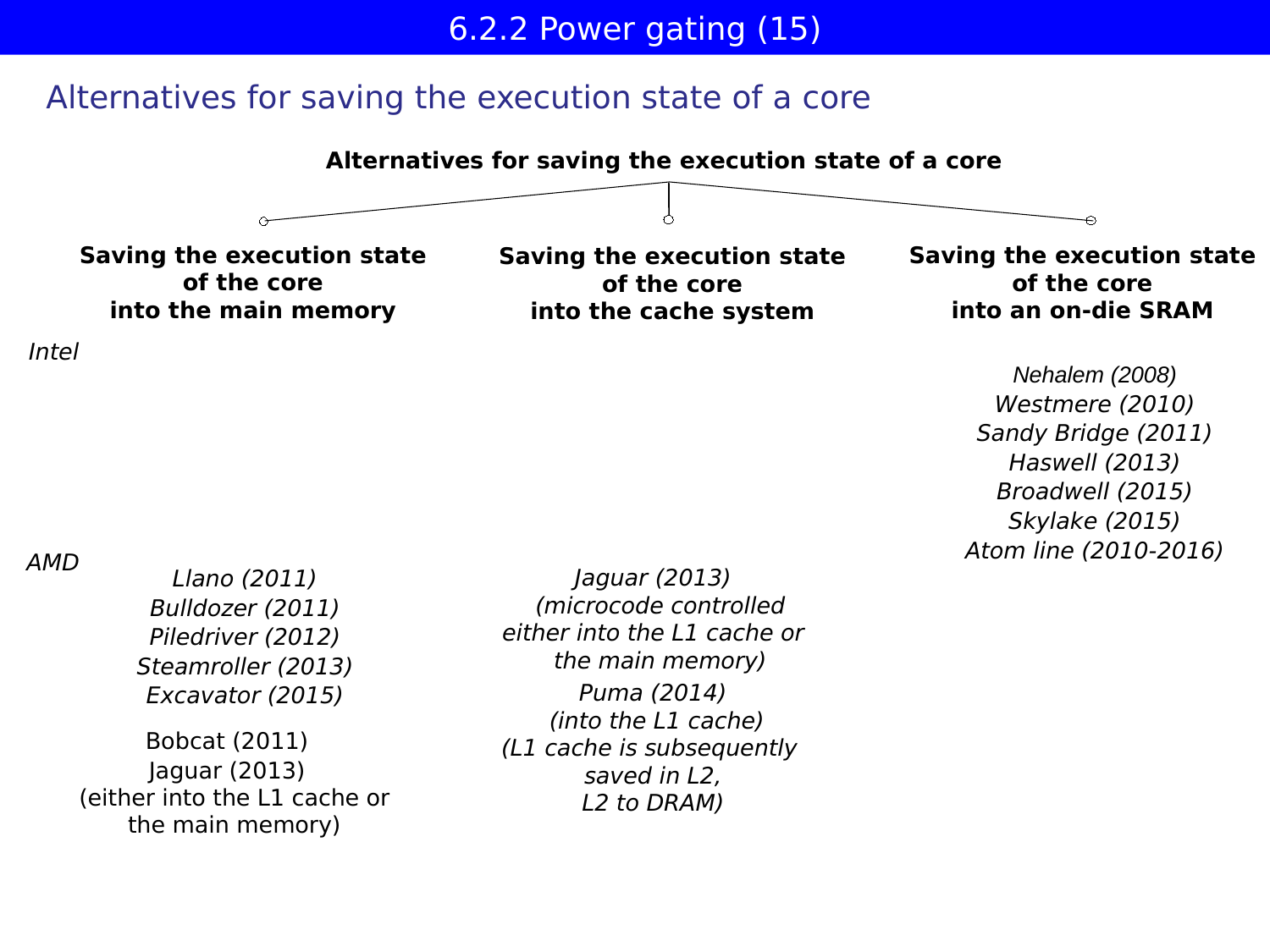

# 6.2.2 Power gating (15)
Alternatives for saving the execution state of a core

Alternatives for saving the execution state of a core

Saving the execution state
of the core
into the main memory
Saving the execution state
of the core
into an on-die SRAM
Saving the execution state
of the core
into the cache system
Intel
Nehalem (2008)
Westmere (2010)
Sandy Bridge (2011)
Haswell (2013)
Broadwell (2015)
Skylake (2015)
Atom line (2010-2016)
Power gating (1)
AMD
Jaguar (2013)
  (microcode controlled
either into the L1 cache or
  the main memory)
Puma (2014)
  (into the L1 cache)
(L1 cache is subsequently
saved in L2,
L2 to DRAM)
Llano (2011)
Bulldozer (2011)
Piledriver (2012)
Steamroller (2013)
Excavator (2015)
Bobcat (2011)
Jaguar (2013)
  (either into the L1 cache or
  the main memory)